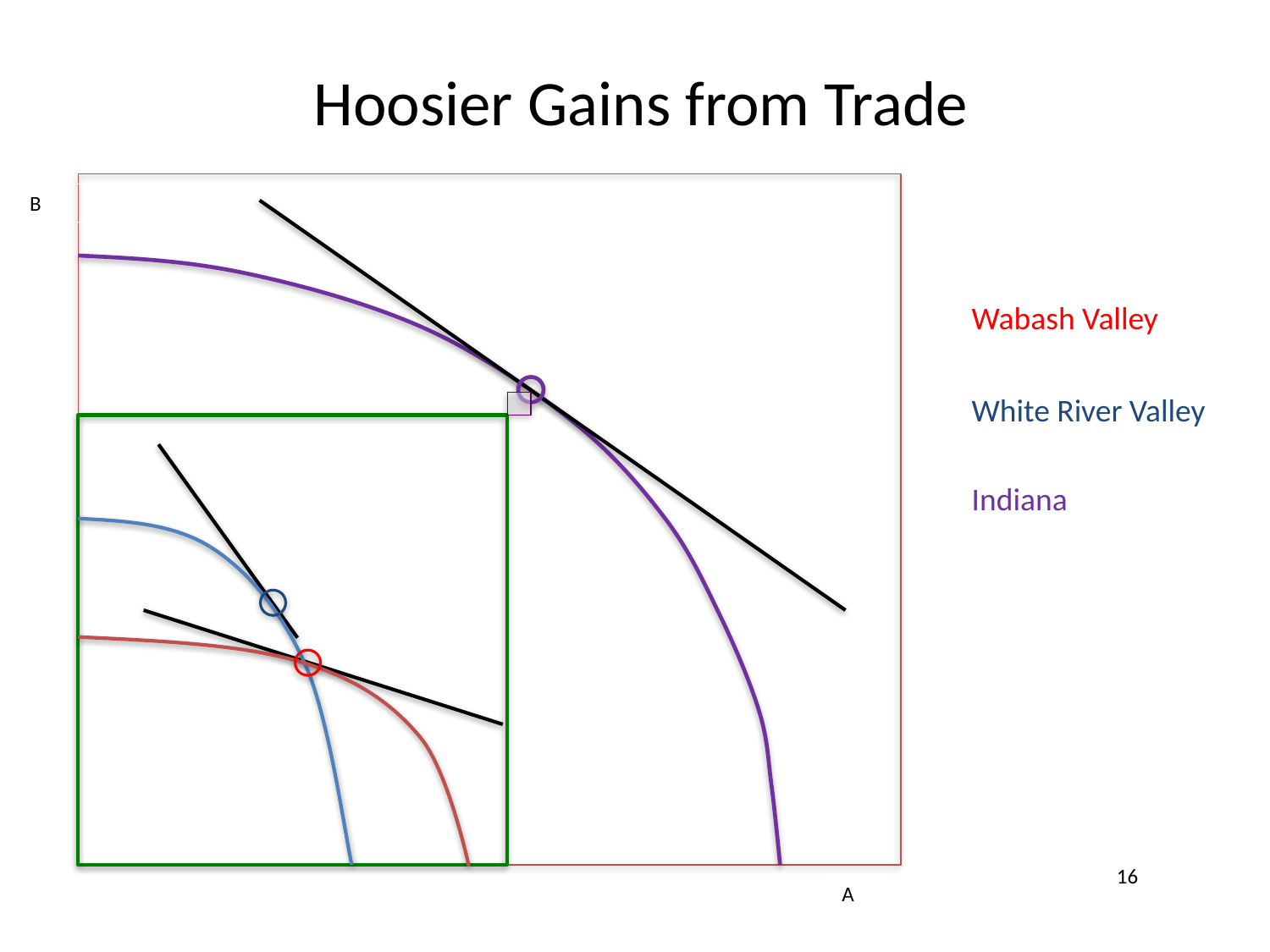

Hoosier Gains from Trade

B

Wabash Valley

White River Valley

Indiana

A